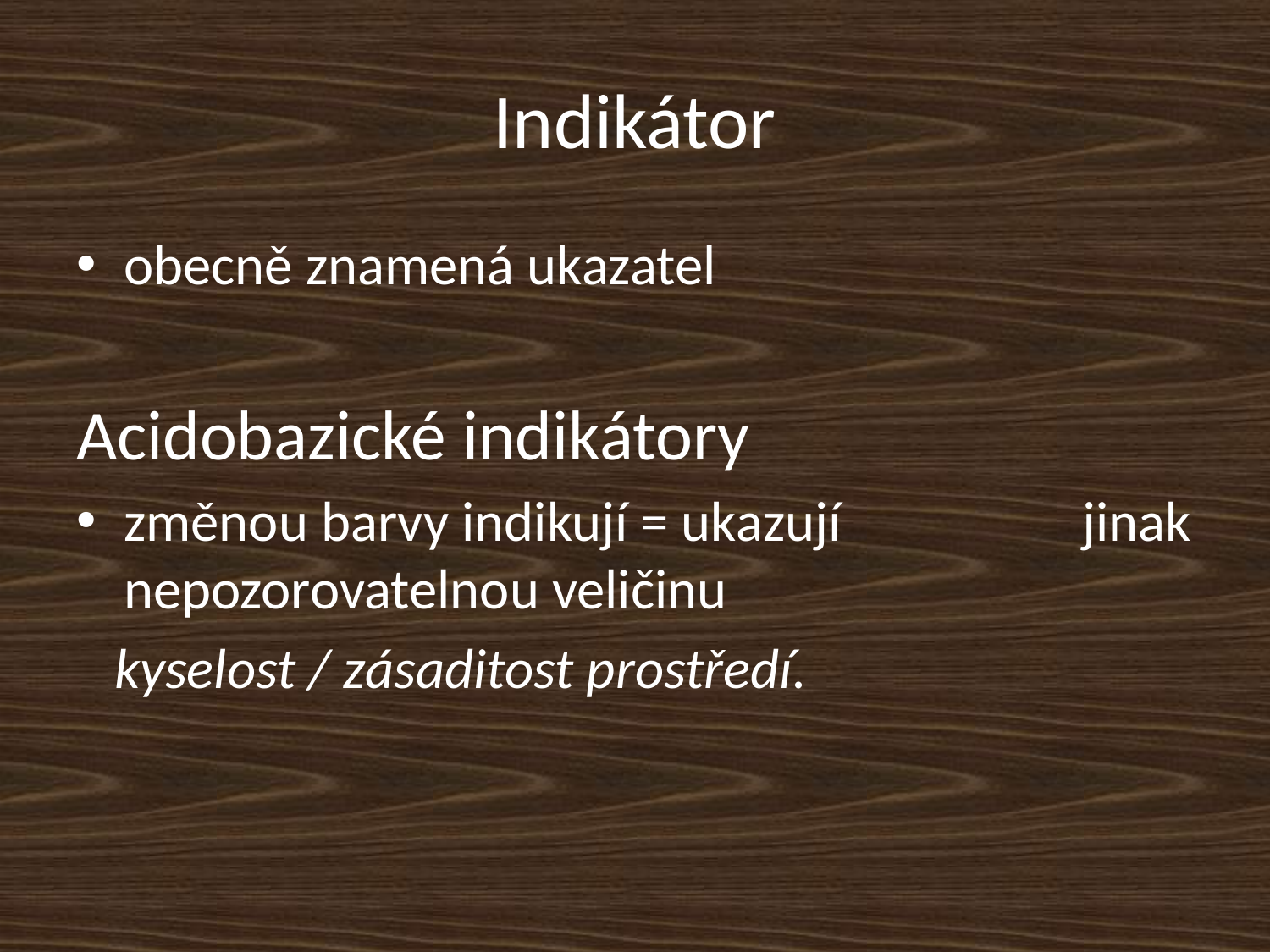

# Indikátor
obecně znamená ukazatel

Acidobazické indikátory
změnou barvy indikují = ukazují                   jinak nepozorovatelnou veličinu
   kyselost / zásaditost prostředí.